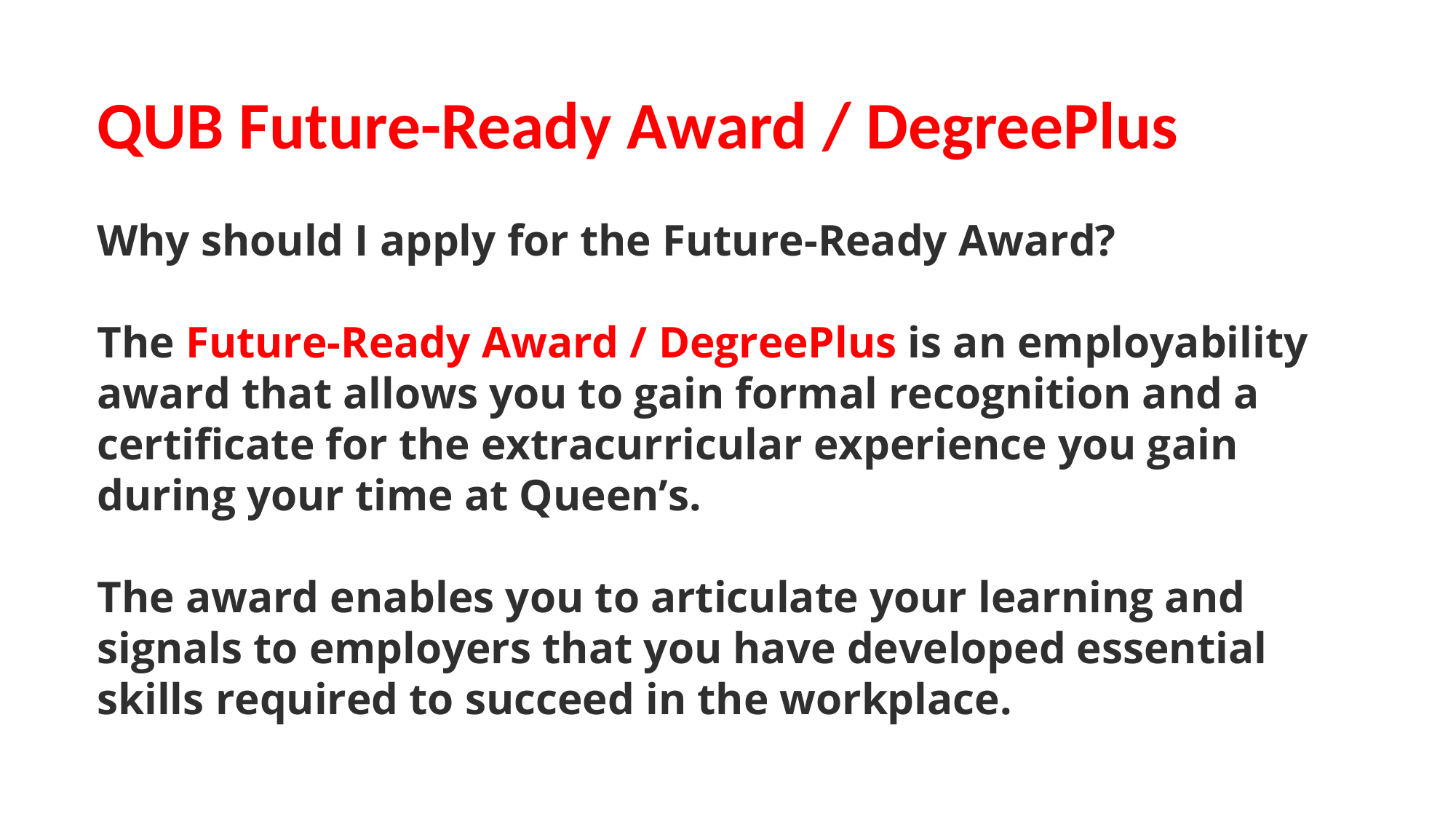

QUB Future-Ready Award / DegreePlus

Why should I apply for the Future-Ready Award?

The Future-Ready Award / DegreePlus is an employability award that allows you to gain formal recognition and a certificate for the extracurricular experience you gain during your time at Queen’s.

The award enables you to articulate your learning and signals to employers that you have developed essential skills required to succeed in the workplace.